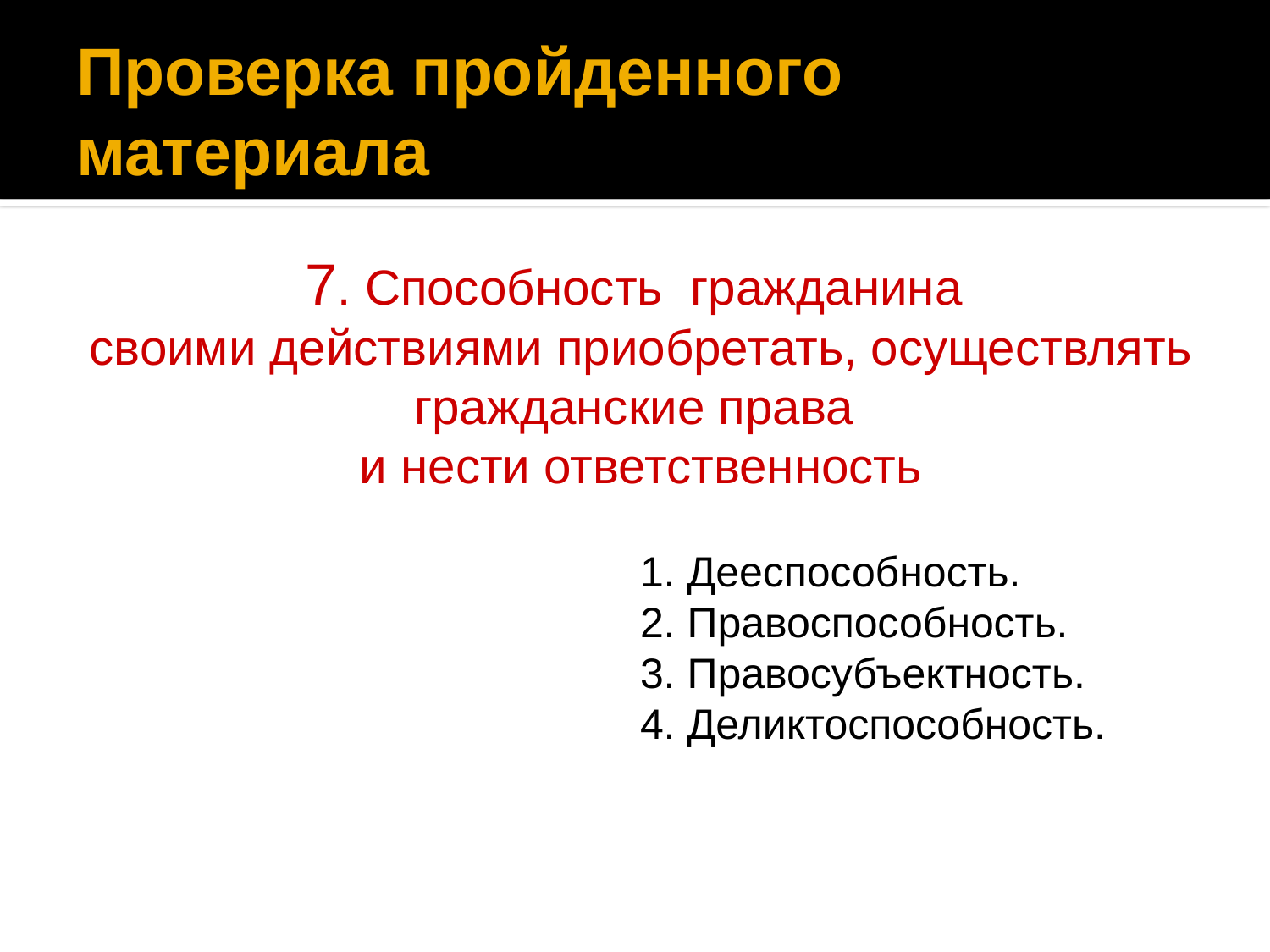

# Проверка пройденного материала
7. Способность  гражданина
своими действиями приобретать, осуществлять гражданские права
и нести ответственность

                                                1. Дееспособность.
                                                2. Правоспособность.
                                                3. Правосубъектность.
                                                4. Деликтоспособность.